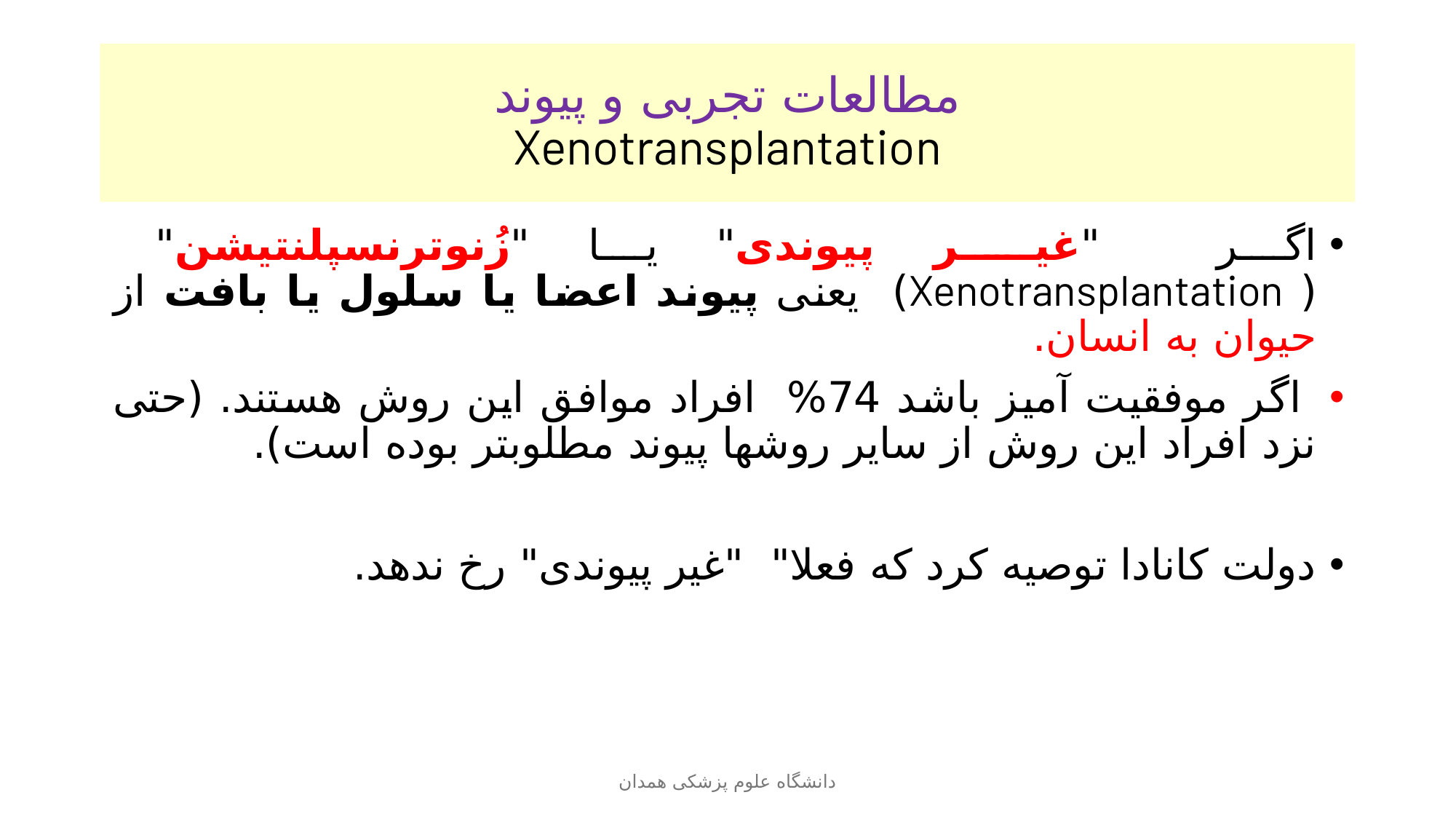

# مطالعات تجربی و پیوند Xenotransplantation
اگر  "غیــر پیوندی" یا "زُنوترنسپلنتیشن" ( Xenotransplantation)  یعنی پیوند اعضا یا سلول یا بافت از حیوان به انسان.
 اگر موفقیت آمیز باشد 74%  افراد موافق این روش هستند. (حتی نزد افراد این روش از سایر روشها پیوند مطلوبتر بوده است).

دولت کانادا توصیه کرد که فعلا"  "غیر پیوندی" رخ ندهد.
دانشگاه علوم پزشکی همدان